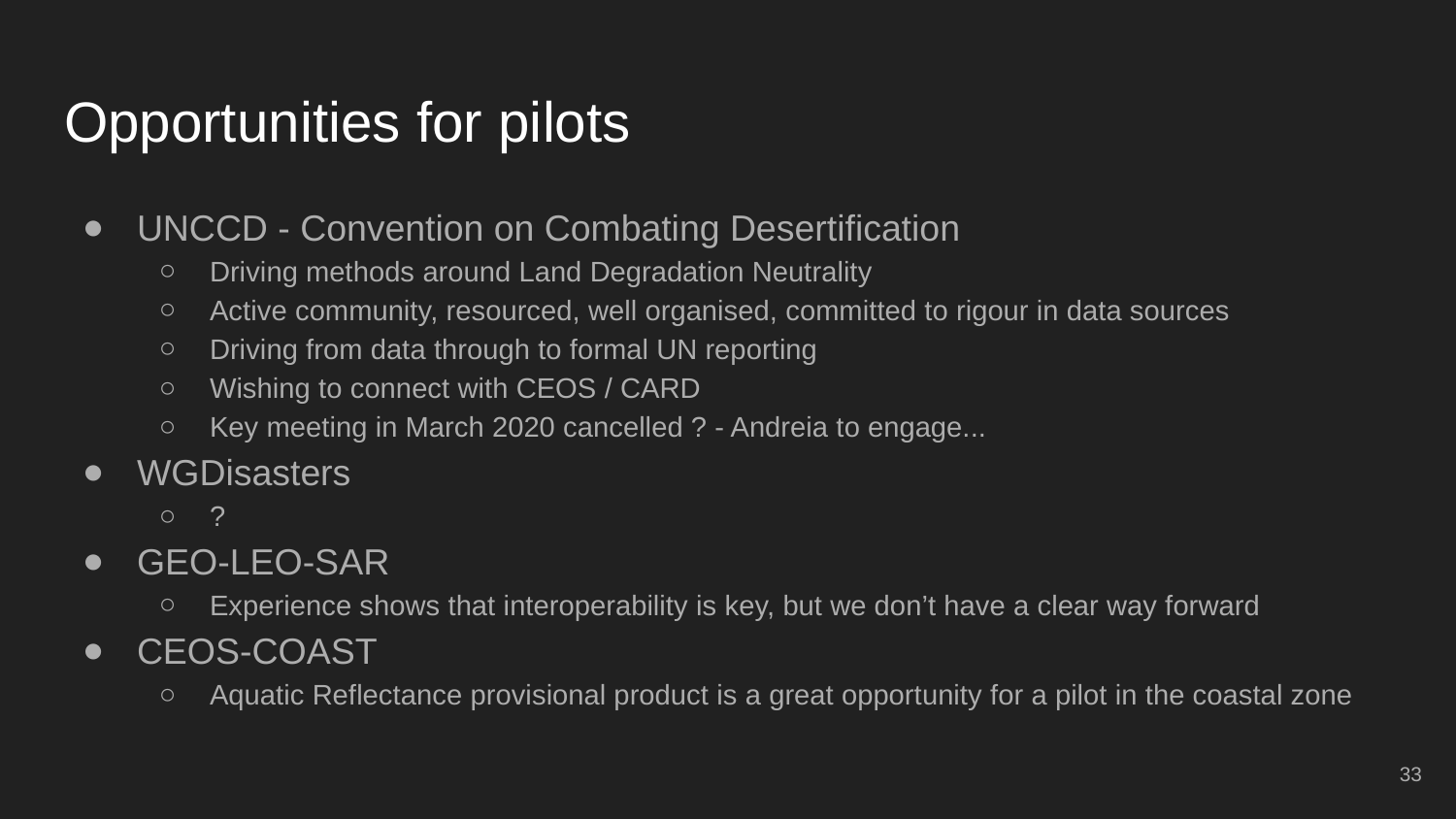

# Opportunities for pilots
UNCCD - Convention on Combating Desertification
Driving methods around Land Degradation Neutrality
Active community, resourced, well organised, committed to rigour in data sources
Driving from data through to formal UN reporting
Wishing to connect with CEOS / CARD
Key meeting in March 2020 cancelled ? - Andreia to engage...
WGDisasters
?
GEO-LEO-SAR
Experience shows that interoperability is key, but we don’t have a clear way forward
CEOS-COAST
Aquatic Reflectance provisional product is a great opportunity for a pilot in the coastal zone

33